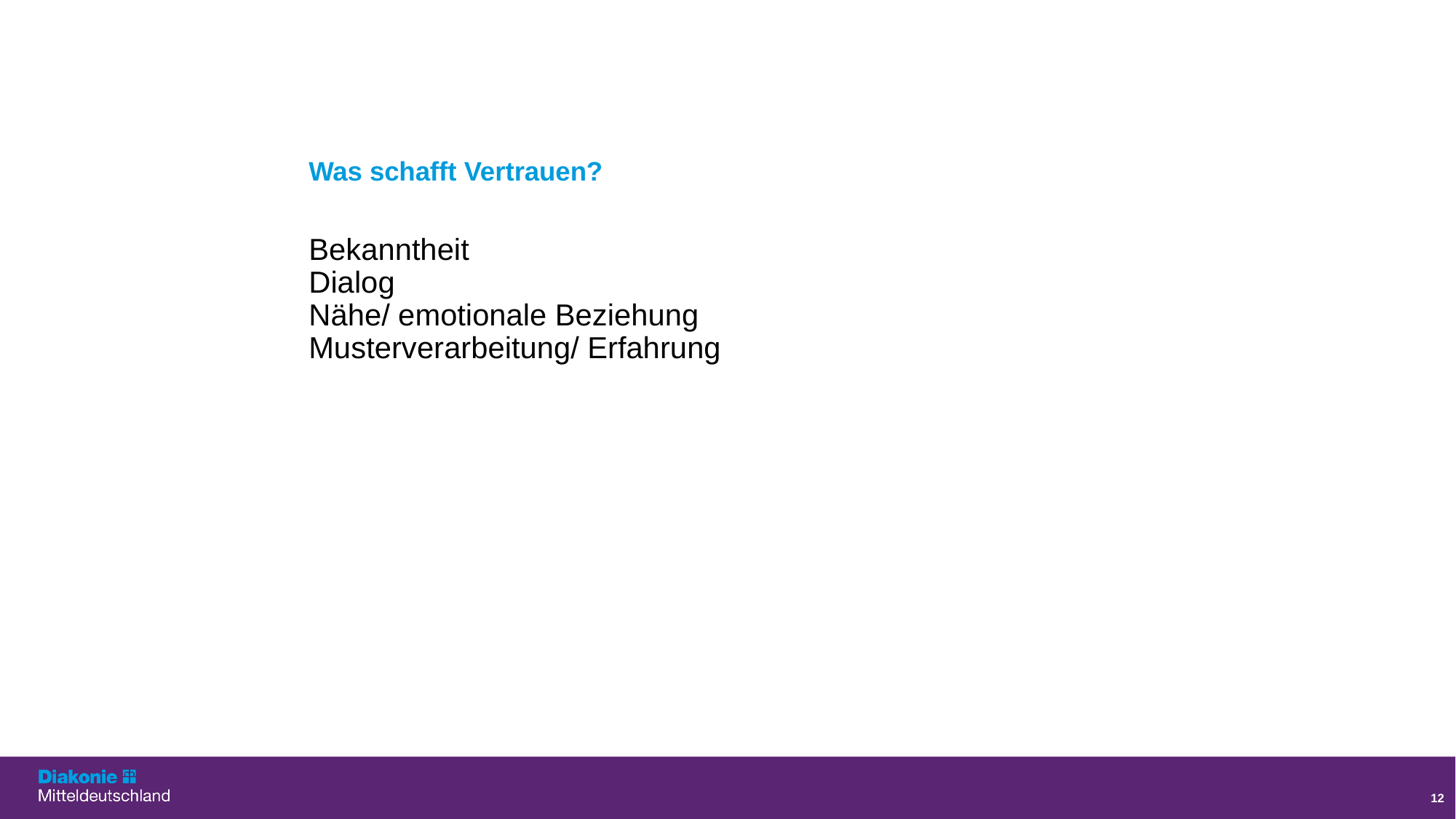

# Was schafft Vertrauen?
Bekanntheit
Dialog
Nähe/ emotionale Beziehung
Musterverarbeitung/ Erfahrung

12